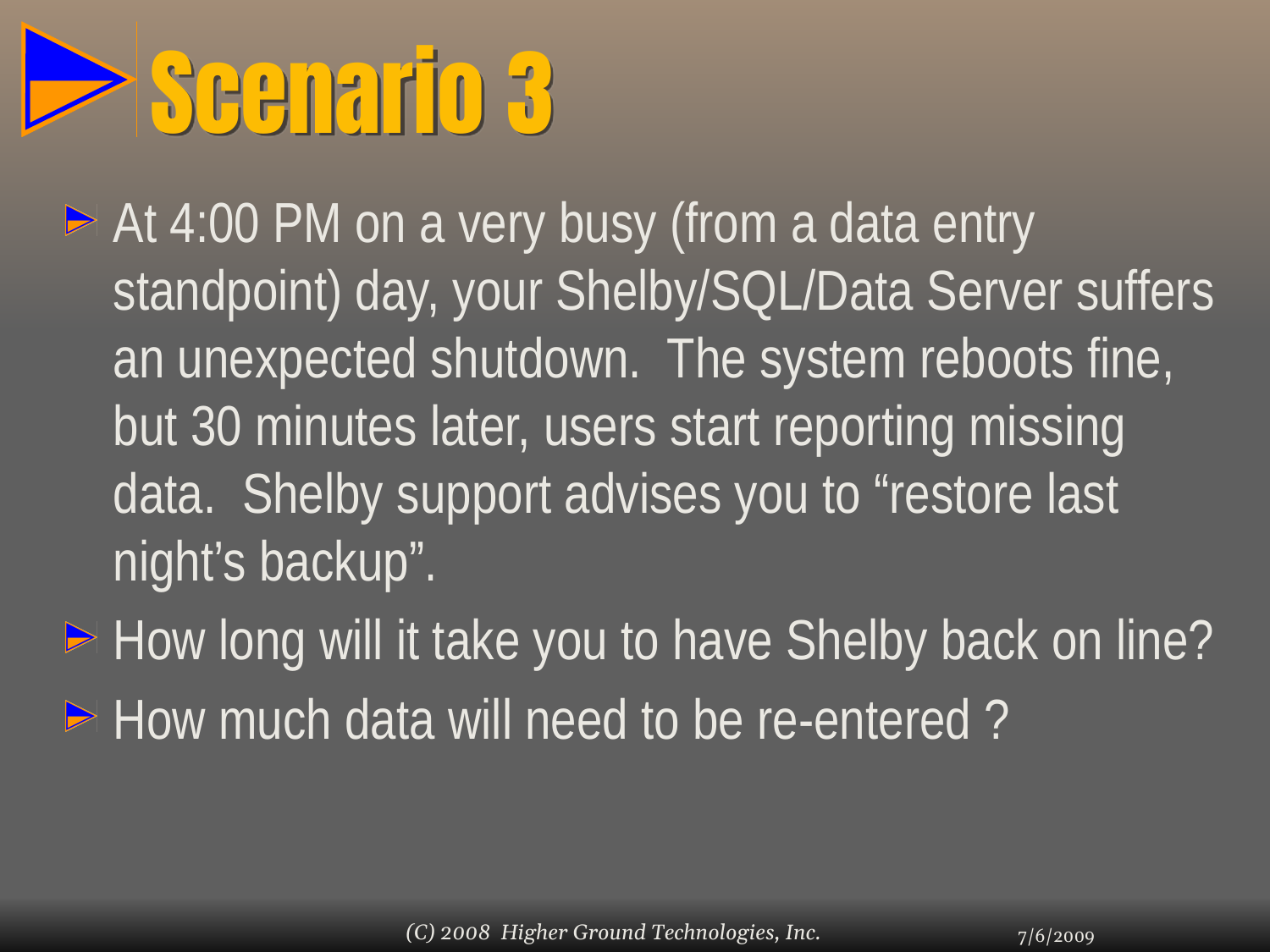

# Scenario 3
At 4:00 PM on a very busy (from a data entry standpoint) day, your Shelby/SQL/Data Server suffers an unexpected shutdown.  The system reboots fine, but 30 minutes later, users start reporting missing data.  Shelby support advises you to “restore last night’s backup”.
How long will it take you to have Shelby back on line?
How much data will need to be re-entered ?

(C) 2008  Higher Ground Technologies, Inc.
7/6/2009